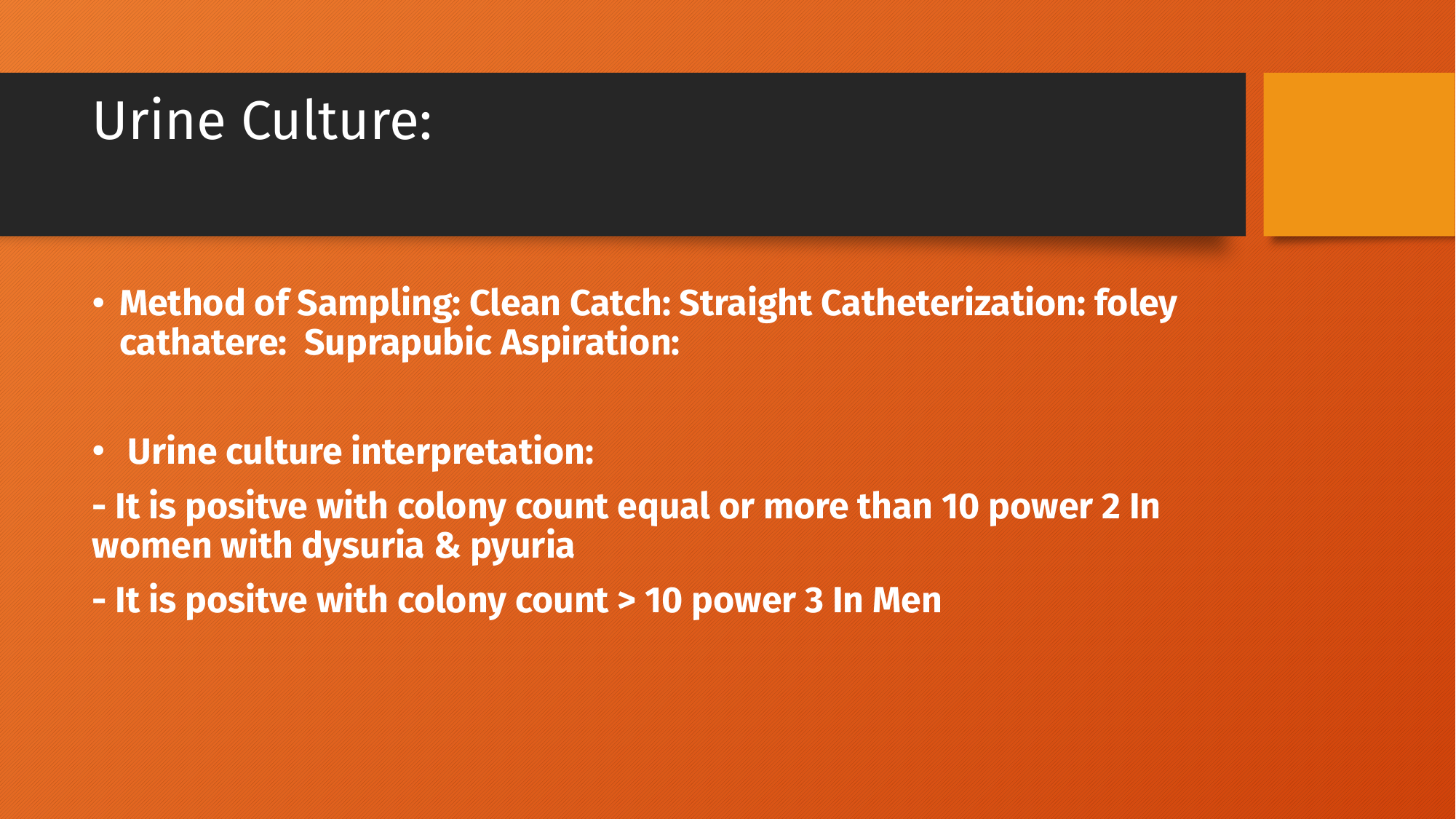

# Urine Culture:
Method of Sampling: Clean Catch: Straight Catheterization: foley cathatere:  Suprapubic Aspiration:

 Urine culture interpretation:
- It is positve with colony count equal or more than 10 power 2 In women with dysuria & pyuria
- It is positve with colony count > 10 power 3 In Men